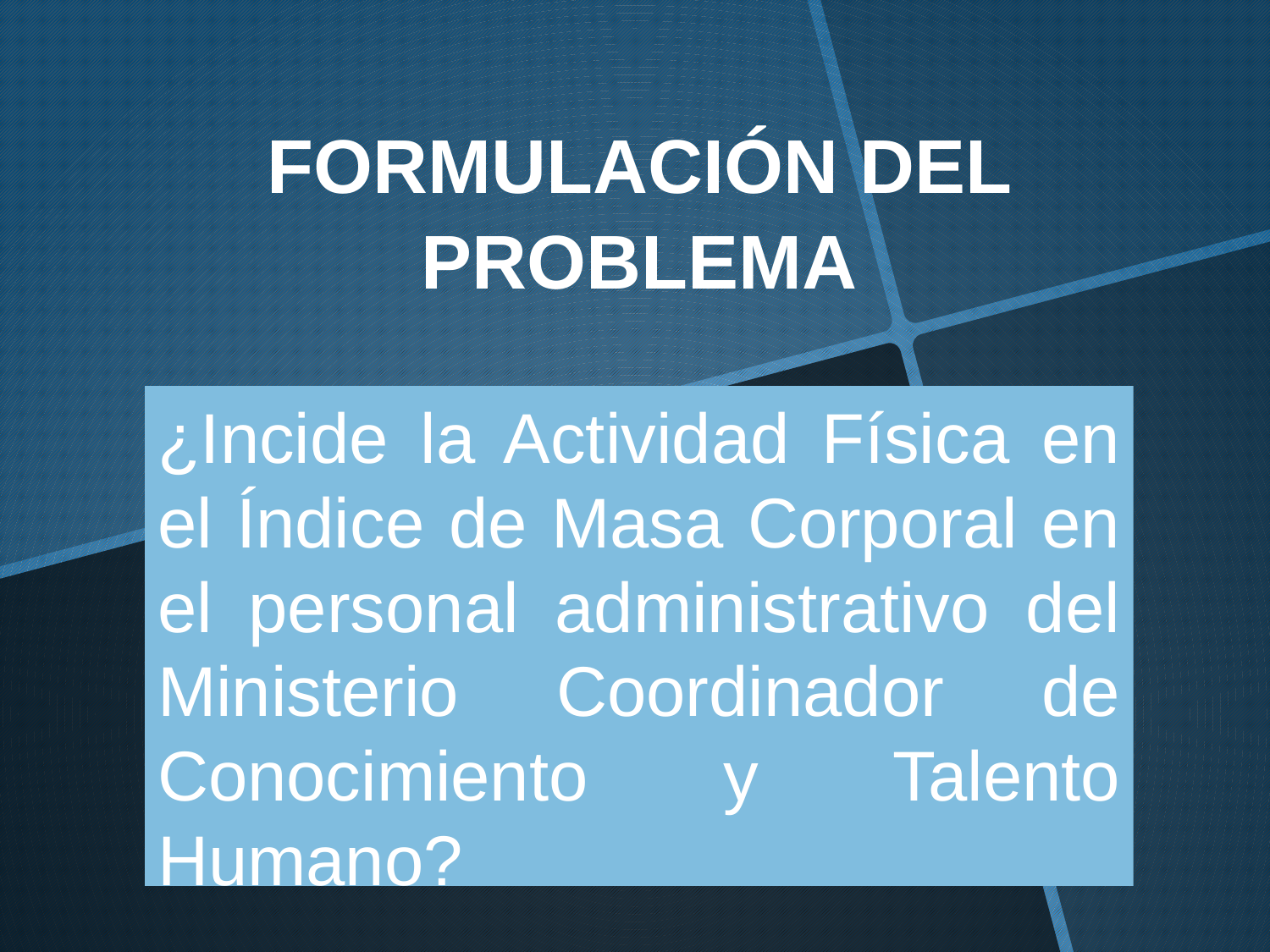

# FORMULACIÓN DEL PROBLEMA
¿Incide la Actividad Física en el Índice de Masa Corporal en el personal administrativo del Ministerio Coordinador de Conocimiento y Talento Humano?